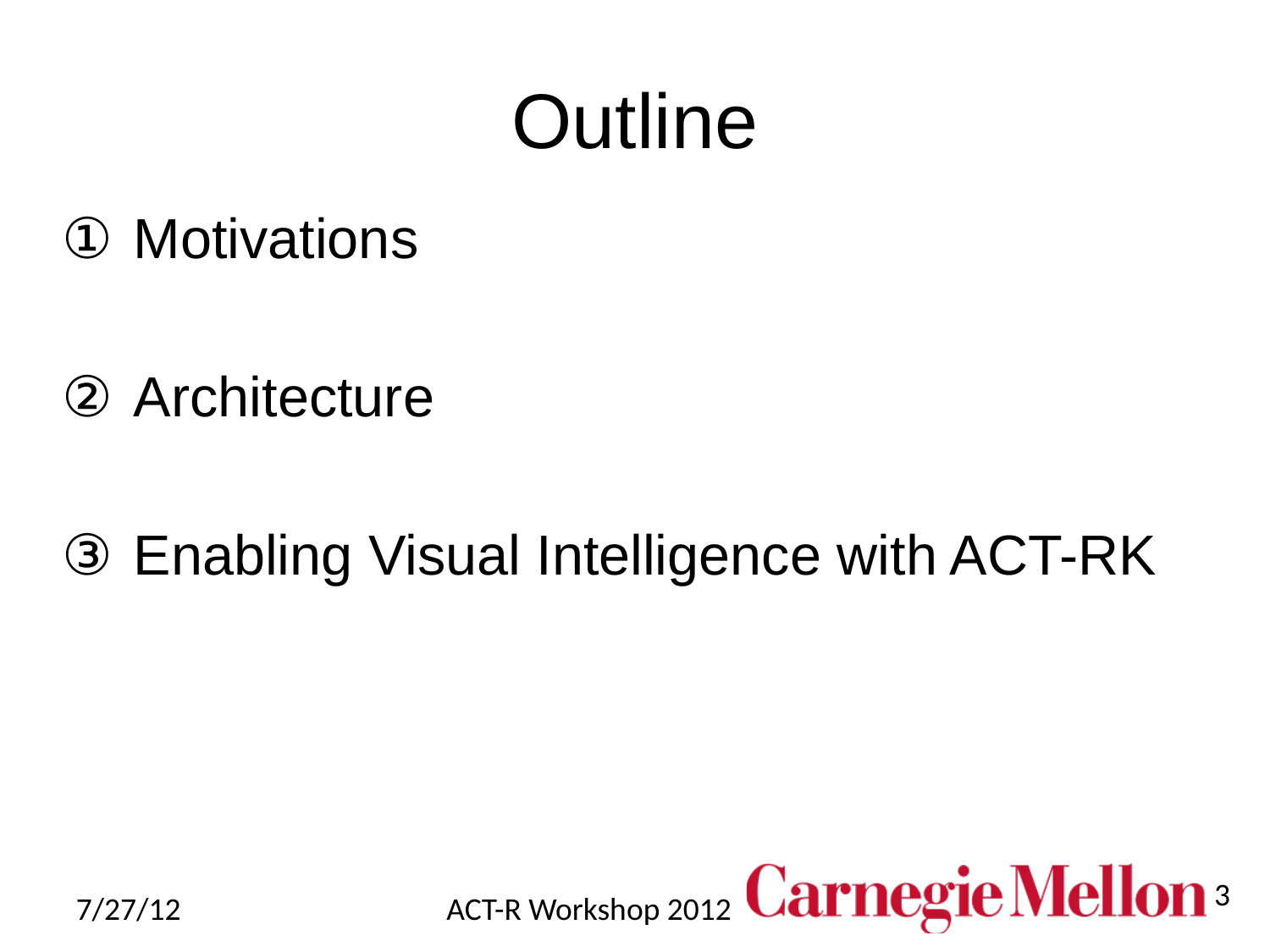

# Outline
Motivations

Architecture

Enabling Visual Intelligence with ACT-RK

3
7/27/12
ACT-R Workshop 2012